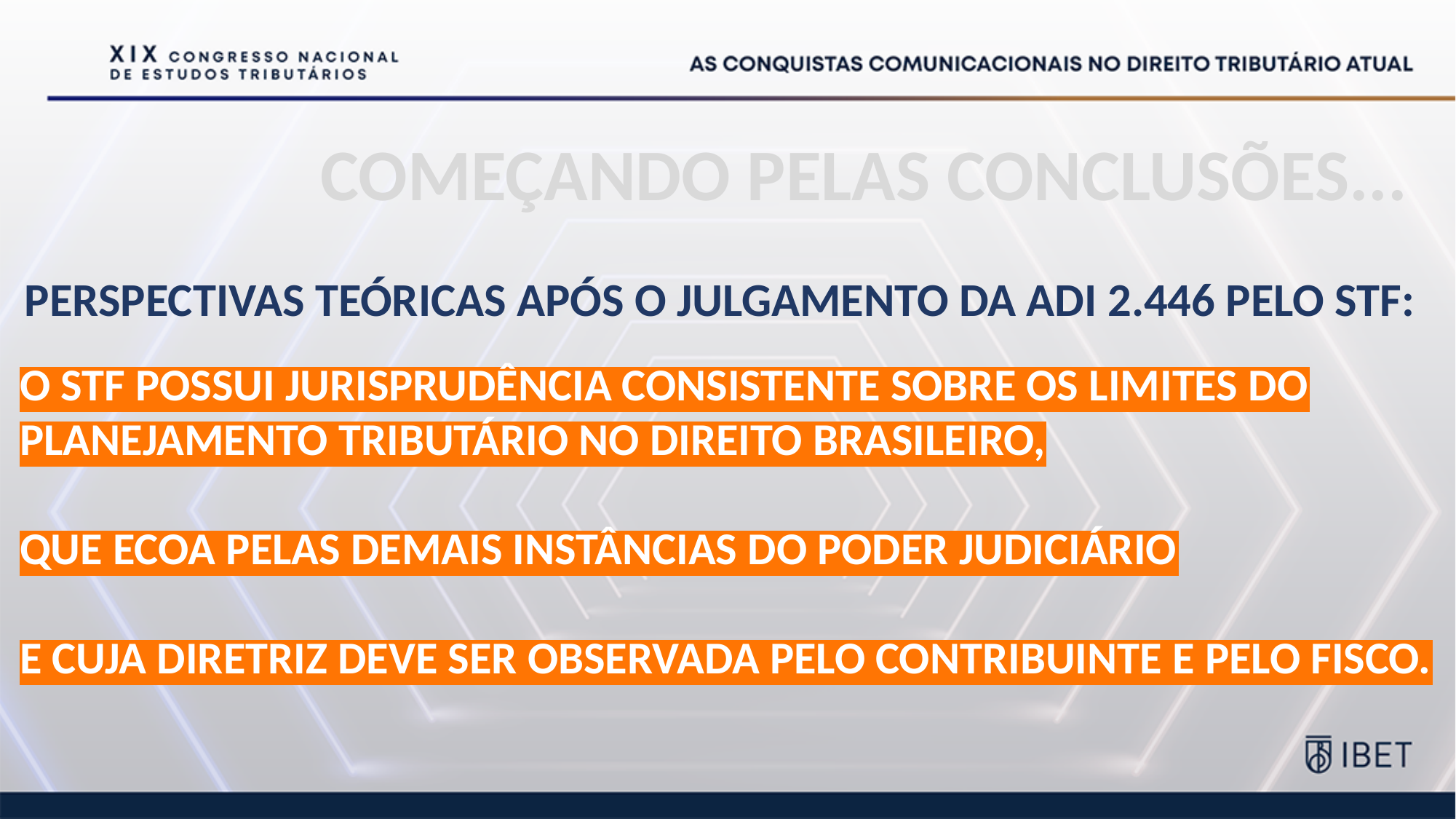

COMEÇANDO PELAS CONCLUSÕES...
PERSPECTIVAS TEÓRICAS APÓS O JULGAMENTO DA ADI 2.446 PELO STF:
O STF POSSUI JURISPRUDÊNCIA CONSISTENTE SOBRE OS LIMITES DO PLANEJAMENTO TRIBUTÁRIO NO DIREITO BRASILEIRO,

QUE ECOA PELAS DEMAIS INSTÂNCIAS DO PODER JUDICIÁRIO

E CUJA DIRETRIZ DEVE SER OBSERVADA PELO CONTRIBUINTE E PELO FISCO.